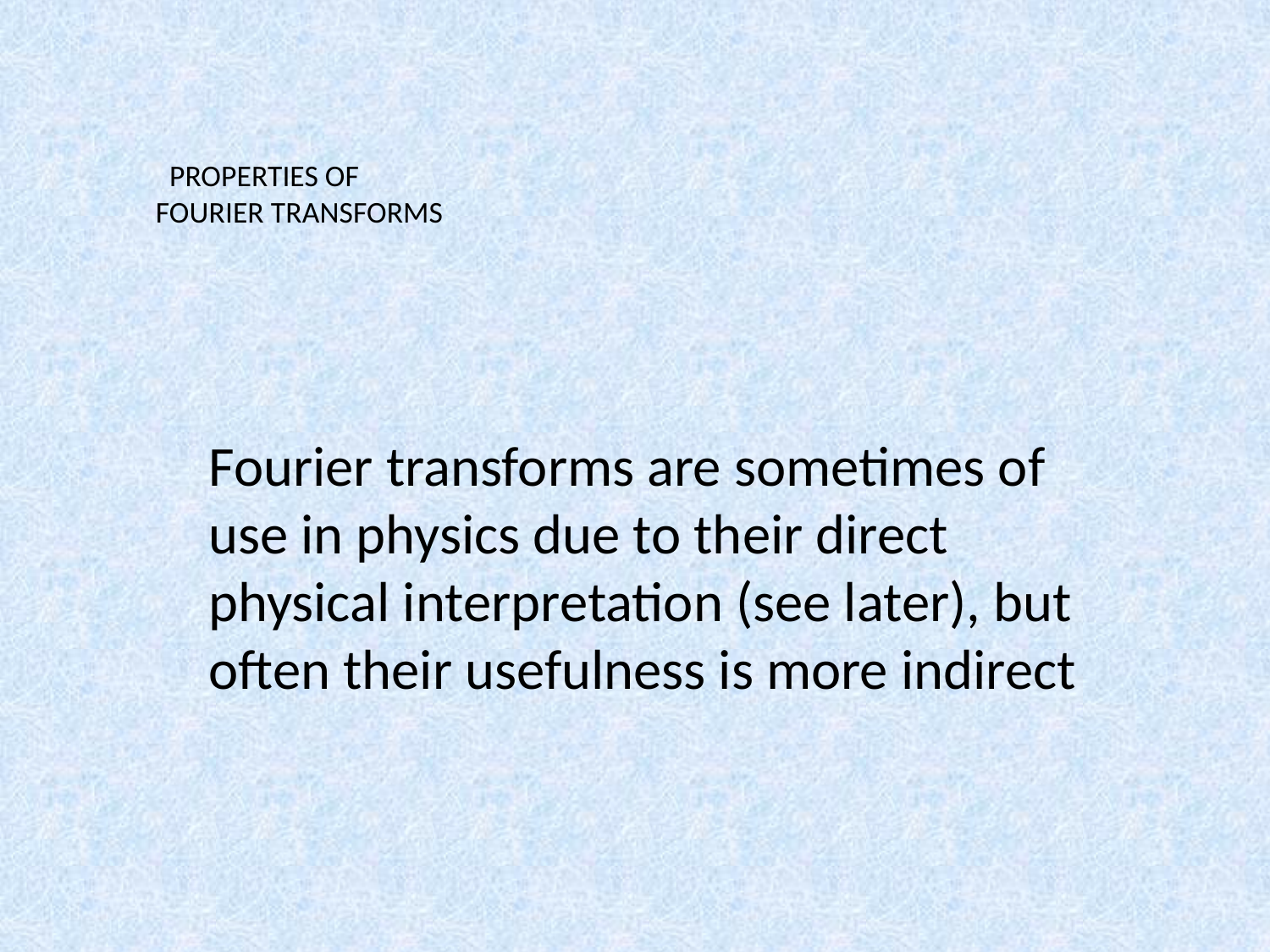

# PROPERTIES OF FOURIER TRANSFORMS
Fourier transforms are sometimes of use in physics due to their direct physical interpretation (see later), but often their usefulness is more indirect